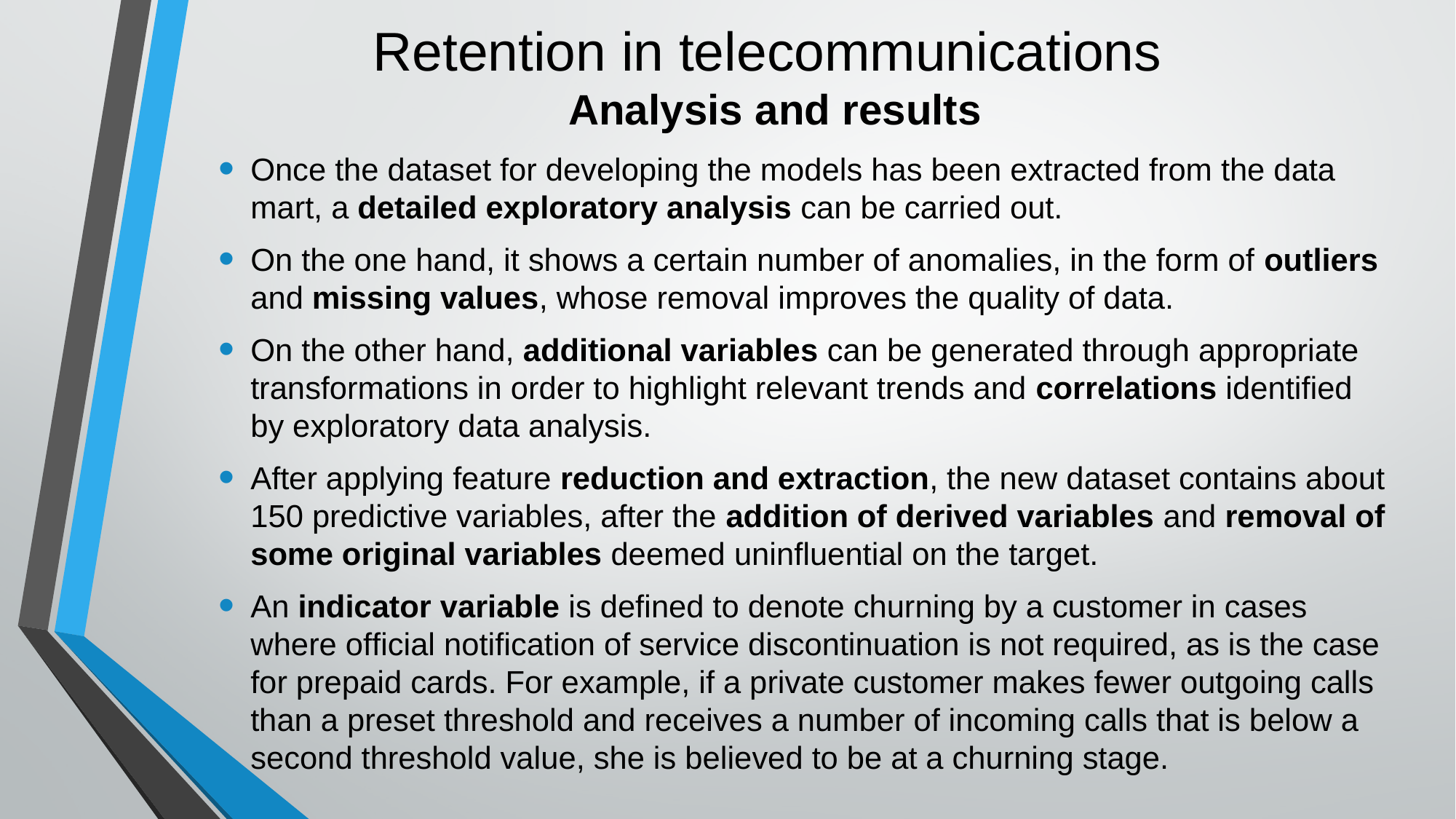

# Retention in telecommunications Analysis and results
Once the dataset for developing the models has been extracted from the data mart, a detailed exploratory analysis can be carried out.
On the one hand, it shows a certain number of anomalies, in the form of outliers and missing values, whose removal improves the quality of data.
On the other hand, additional variables can be generated through appropriate transformations in order to highlight relevant trends and correlations identiﬁed by exploratory data analysis.
After applying feature reduction and extraction, the new dataset contains about 150 predictive variables, after the addition of derived variables and removal of some original variables deemed uninﬂuential on the target.
An indicator variable is deﬁned to denote churning by a customer in cases where ofﬁcial notiﬁcation of service discontinuation is not required, as is the case for prepaid cards. For example, if a private customer makes fewer outgoing calls than a preset threshold and receives a number of incoming calls that is below a second threshold value, she is believed to be at a churning stage.